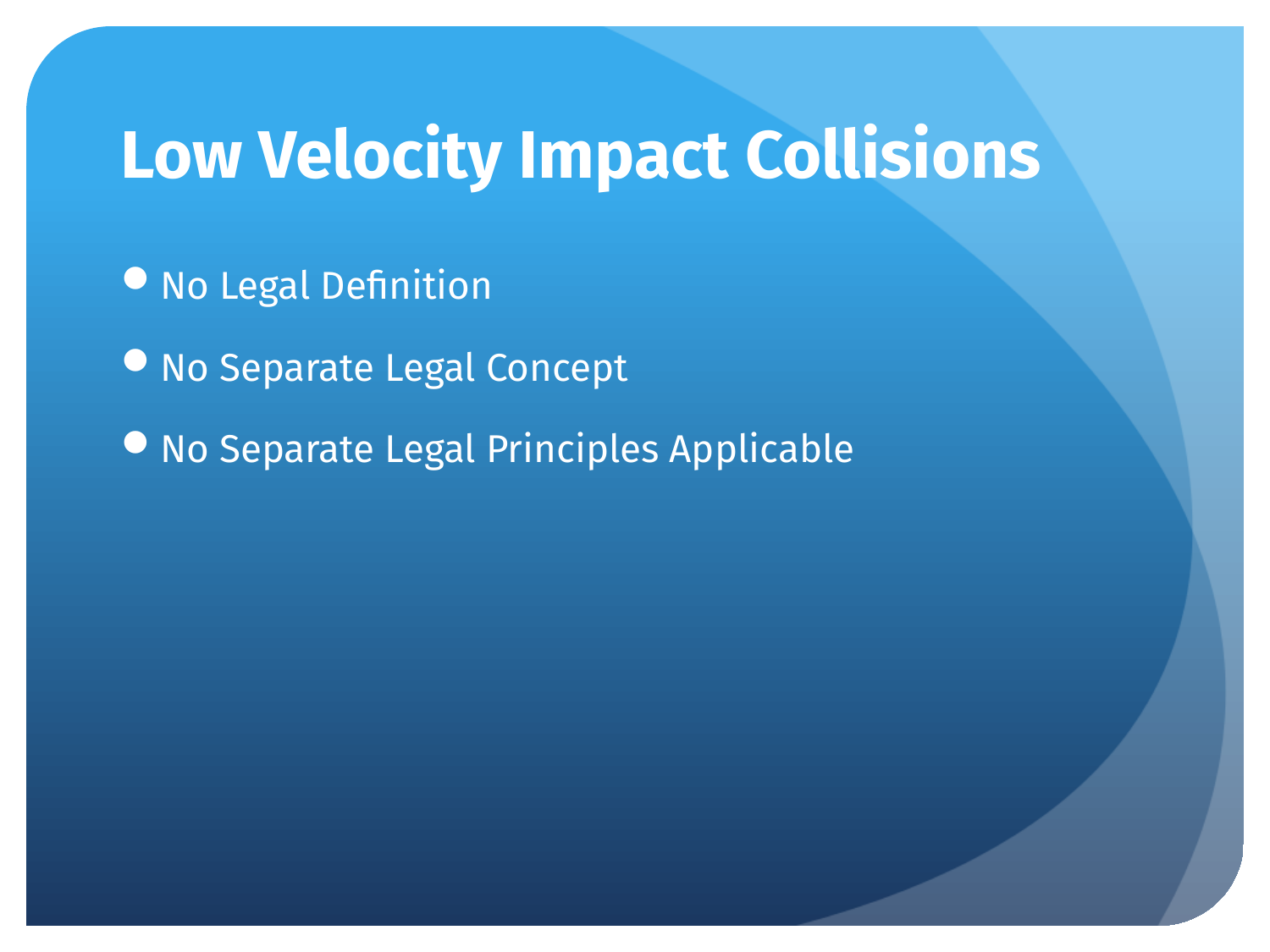

# Low Velocity Impact Collisions
No Legal Definition
No Separate Legal Concept
No Separate Legal Principles Applicable